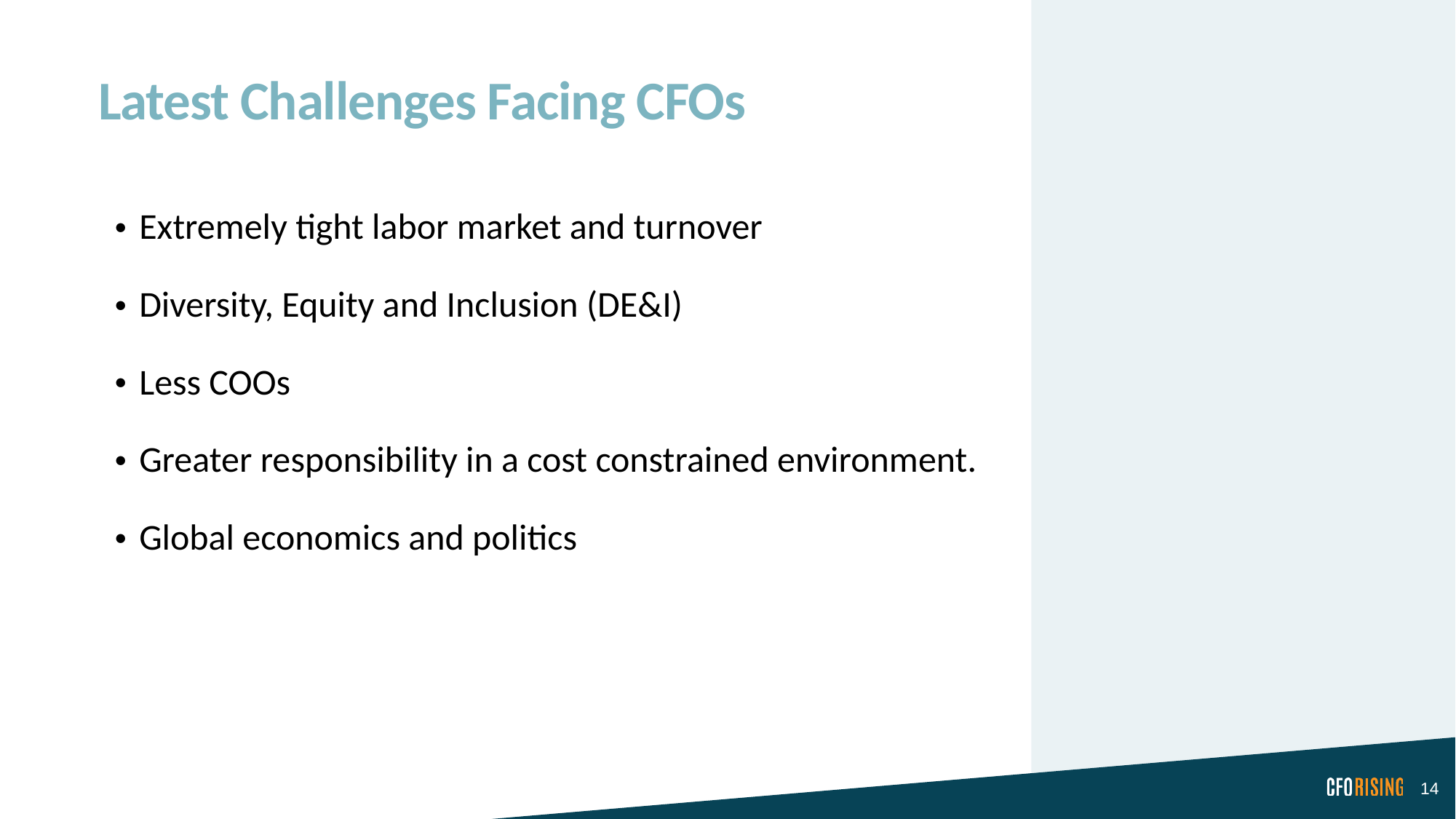

# Latest Challenges Facing CFOs
Extremely tight labor market and turnover

Diversity, Equity and Inclusion (DE&I)

Less COOs

Greater responsibility in a cost constrained environment.

Global economics and politics
14